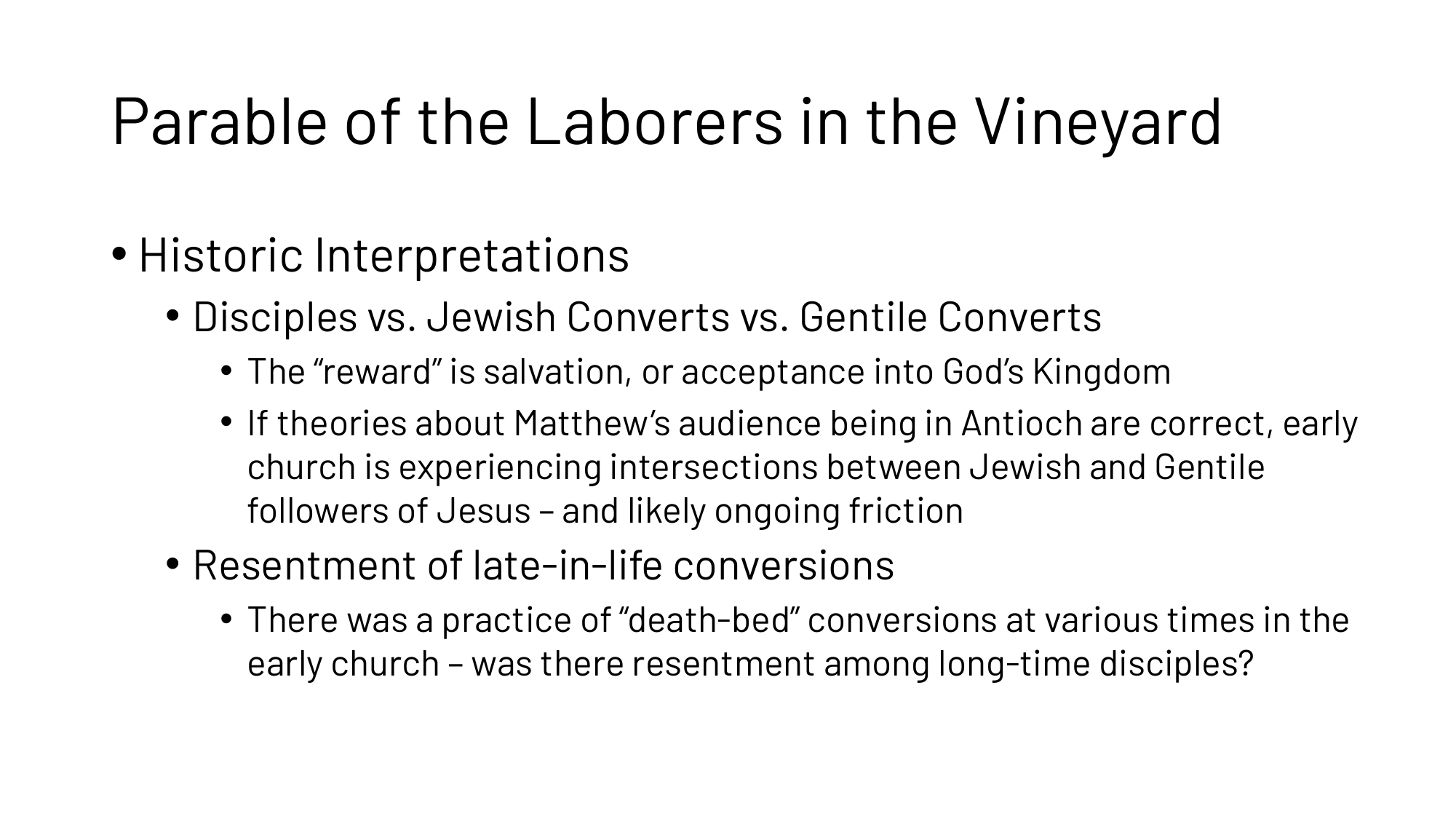

# Parable of the Laborers in the Vineyard
Historic Interpretations
Disciples vs. Jewish Converts vs. Gentile Converts
The “reward” is salvation, or acceptance into God’s Kingdom
If theories about Matthew’s audience being in Antioch are correct, early church is experiencing intersections between Jewish and Gentile followers of Jesus – and likely ongoing friction
Resentment of late-in-life conversions
There was a practice of “death-bed” conversions at various times in the early church – was there resentment among long-time disciples?